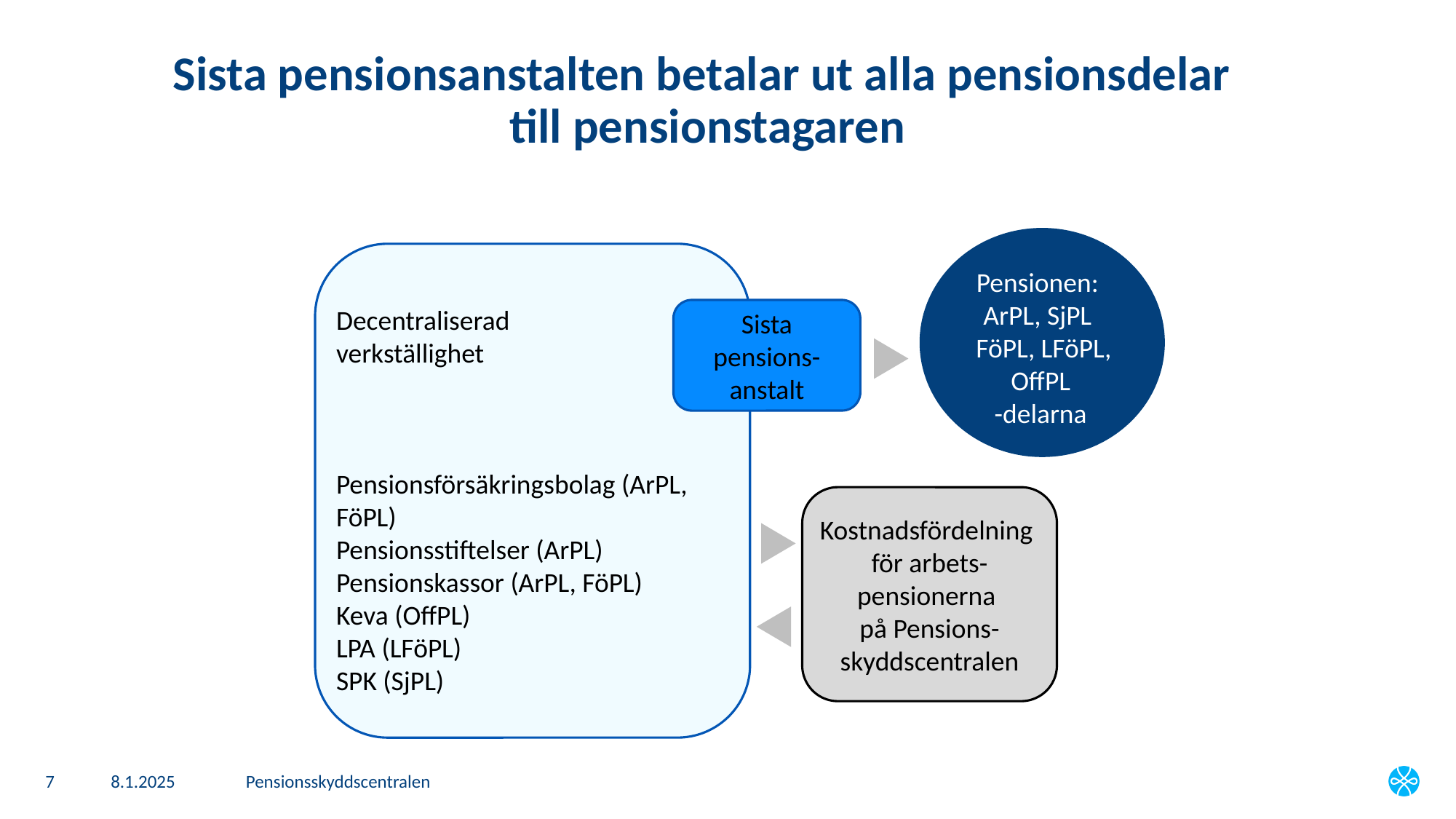

# Sista pensionsanstalten betalar ut alla pensionsdelar till pensionstagaren

Pensionen:
ArPL, SjPL
  FöPL, LFöPL,
 OffPL
 -delarna

Decentraliserad
verkställighet

Pensionsförsäkringsbolag (ArPL, FöPL)
Pensionsstiftelser (ArPL)
Pensionskassor (ArPL, FöPL)
Keva (OffPL)
LPA (LFöPL)
SPK (SjPL)
Sista
pensions-anstalt

Kostnadsfördelning
för arbets-
pensionerna
på Pensions-skyddscentralen

7
8.1.2025
Pensionsskyddscentralen